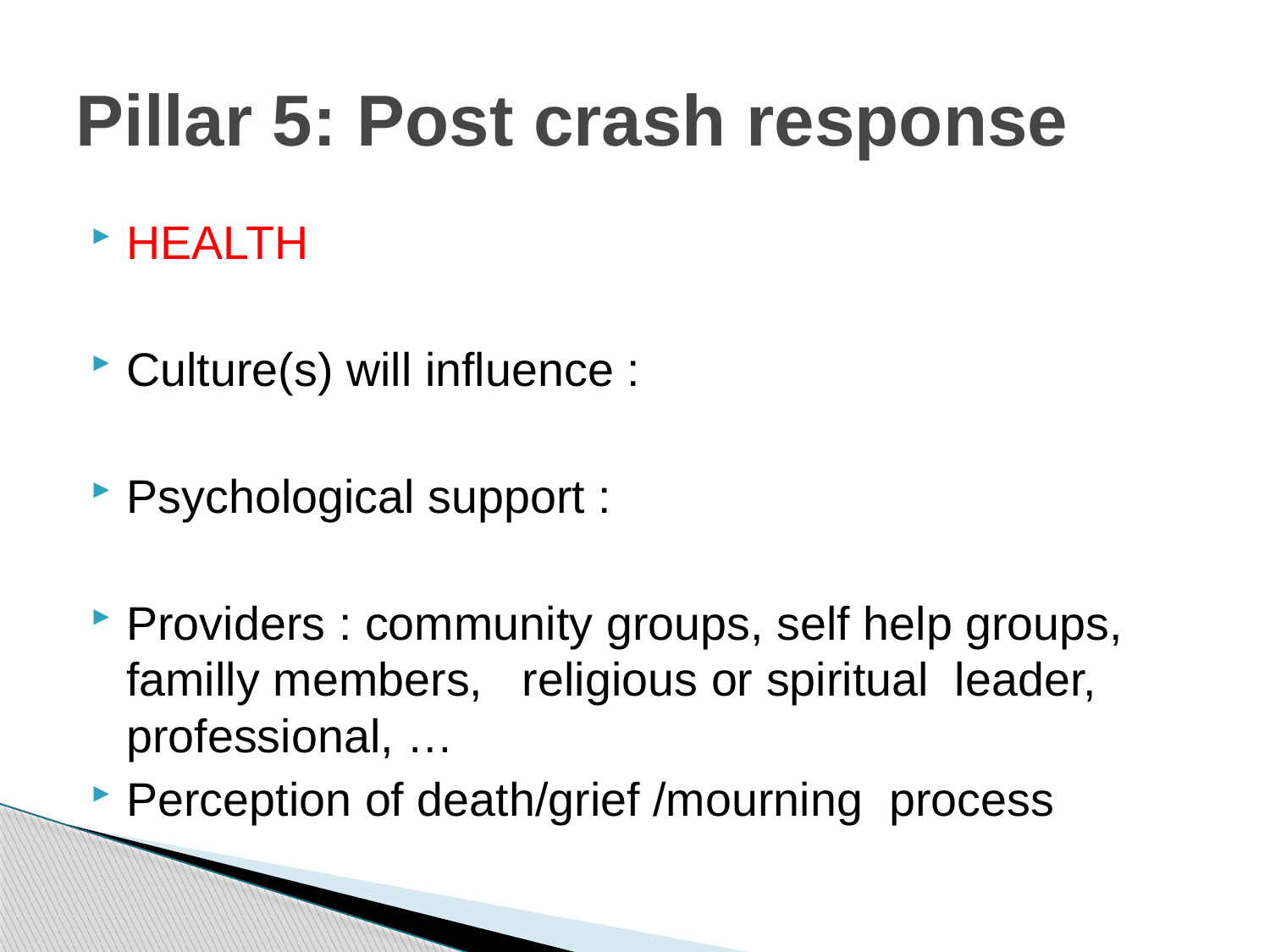

# Pillar 5: Post crash response
HEALTH

Culture(s) will influence :

Psychological support :

Providers : community groups, self help groups, familly members,   religious or spiritual  leader, professional, …
Perception of death/grief /mourning  process